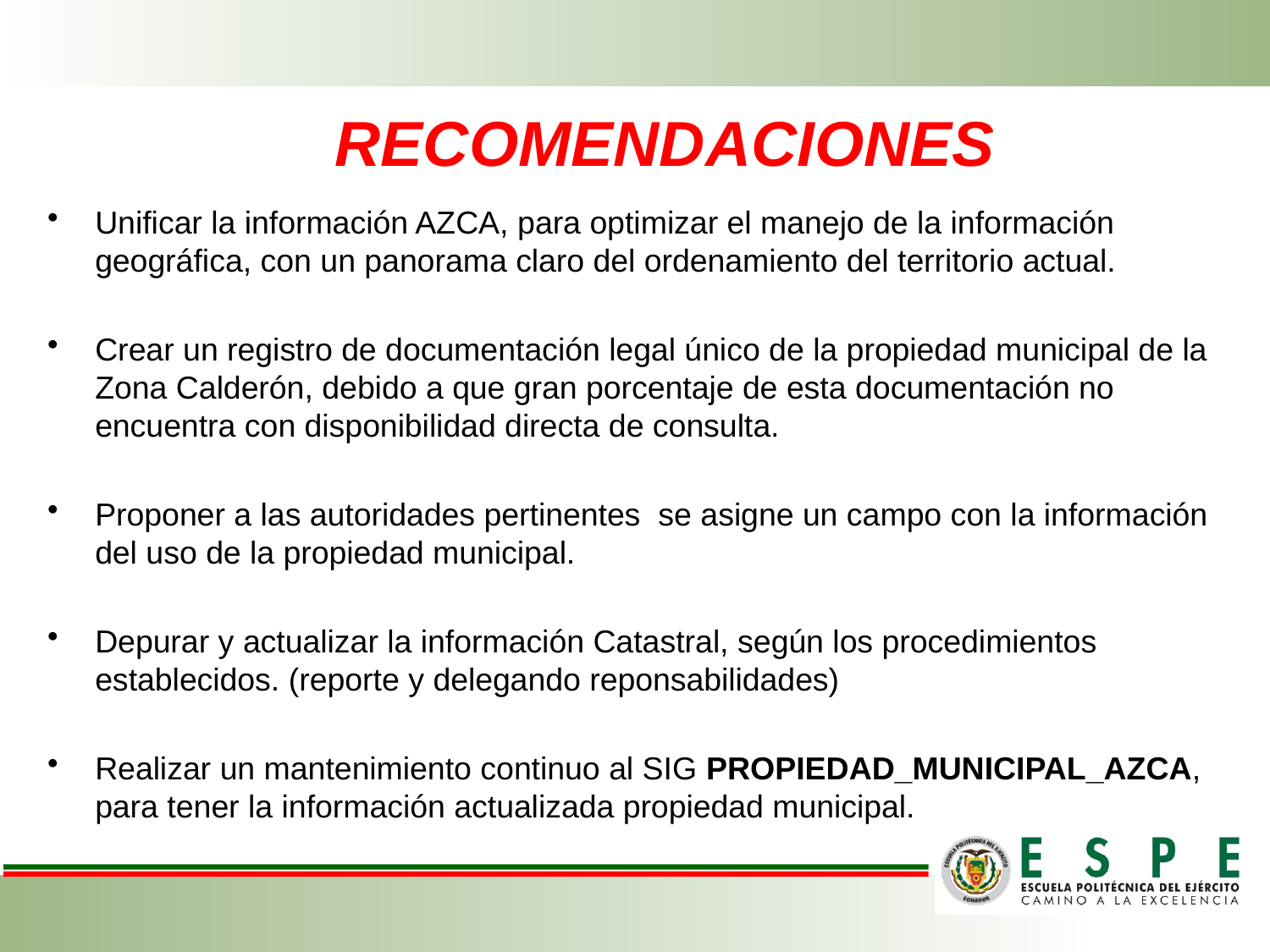

# RECOMENDACIONES
Unificar la información AZCA, para optimizar el manejo de la información geográfica, con un panorama claro del ordenamiento del territorio actual.

Crear un registro de documentación legal único de la propiedad municipal de la Zona Calderón, debido a que gran porcentaje de esta documentación no encuentra con disponibilidad directa de consulta.

Proponer a las autoridades pertinentes  se asigne un campo con la información del uso de la propiedad municipal.

Depurar y actualizar la información Catastral, según los procedimientos establecidos. (reporte y delegando reponsabilidades)

Realizar un mantenimiento continuo al SIG PROPIEDAD_MUNICIPAL_AZCA, para tener la información actualizada propiedad municipal.